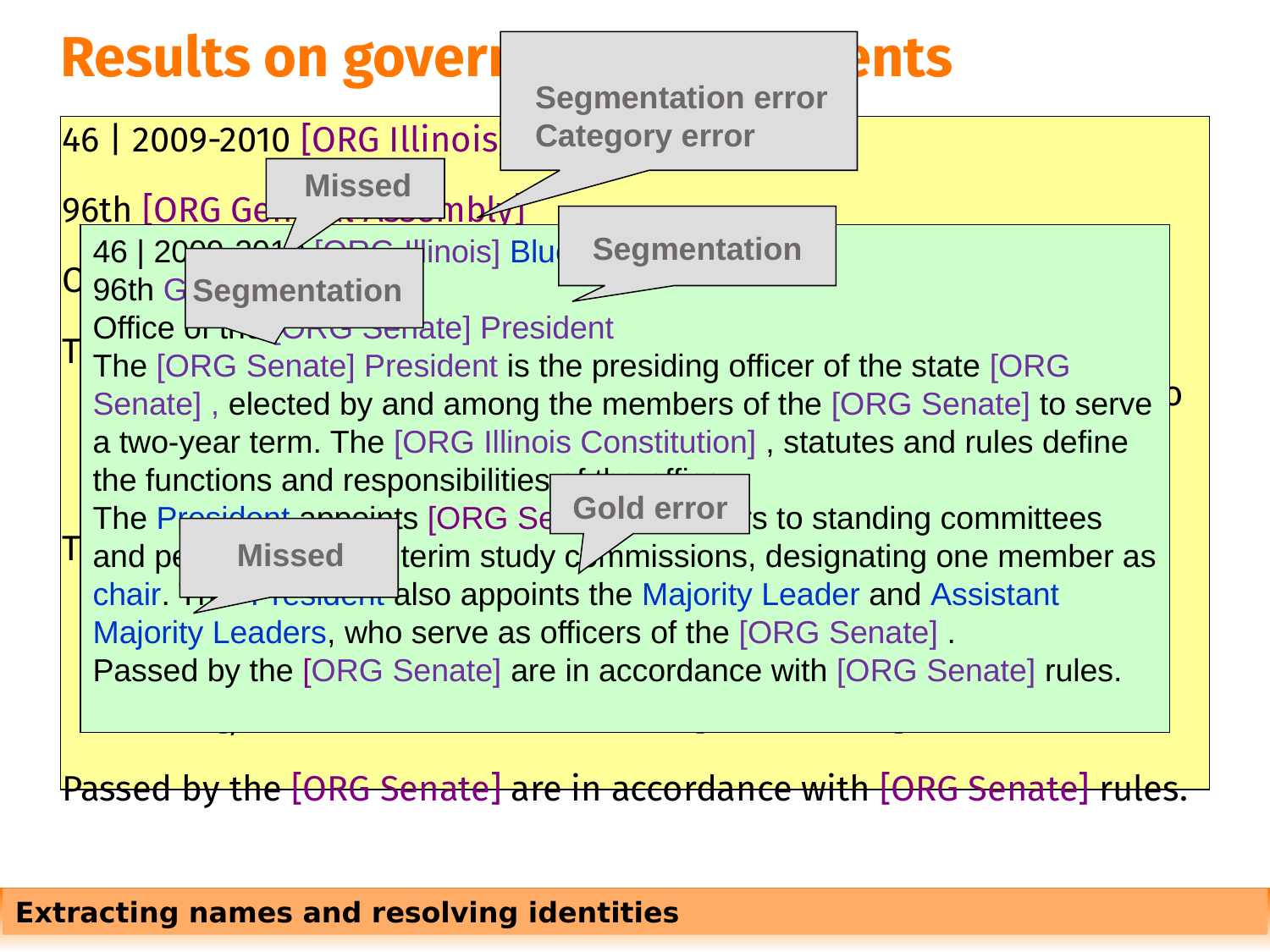

# Results on government documents

Segmentation error
Category error
46 | 2009-2010 [ORG Illinois] [MISC Blue Book]
96th [ORG General Assembly]
Office of the [MISC Senate President]
The [MISC Senate President] is the presiding officer of the state [ORG Senate] , elected by and among the members of the [ORG Senate] to serve a two-year term. The [MISC Illinois Constitution], statutes and rules define the functions and responsibilities of the office.
The [MISC President] appoints [ORG Senate] members to standing committees and permanent and interim study commissions, designating one member as [MISC chair]. The [MISC President] also appoints the [MISC Majority Leader] and [MISC Assistant Majority Leaders], who serve as officers of the [ORG Senate].
Passed by the [ORG Senate] are in accordance with [ORG Senate] rules.

Missed

Segmentation
46 | 2009-2010 [ORG Illinois] Blue Book
96th General Assembly
Office of the [ORG Senate] President
The [ORG Senate] President is the presiding officer of the state [ORG Senate] , elected by and among the members of the [ORG Senate] to serve a two-year term. The [ORG Illinois Constitution] , statutes and rules define the functions and responsibilities of the office.
The President appoints [ORG Senate] members to standing committees and permanent and interim study commissions, designating one member as chair. The  President also appoints the Majority Leader and Assistant Majority Leaders, who serve as officers of the [ORG Senate] .
Passed by the [ORG Senate] are in accordance with [ORG Senate] rules.

Segmentation

Gold error

Missed
Extracting names and resolving identities